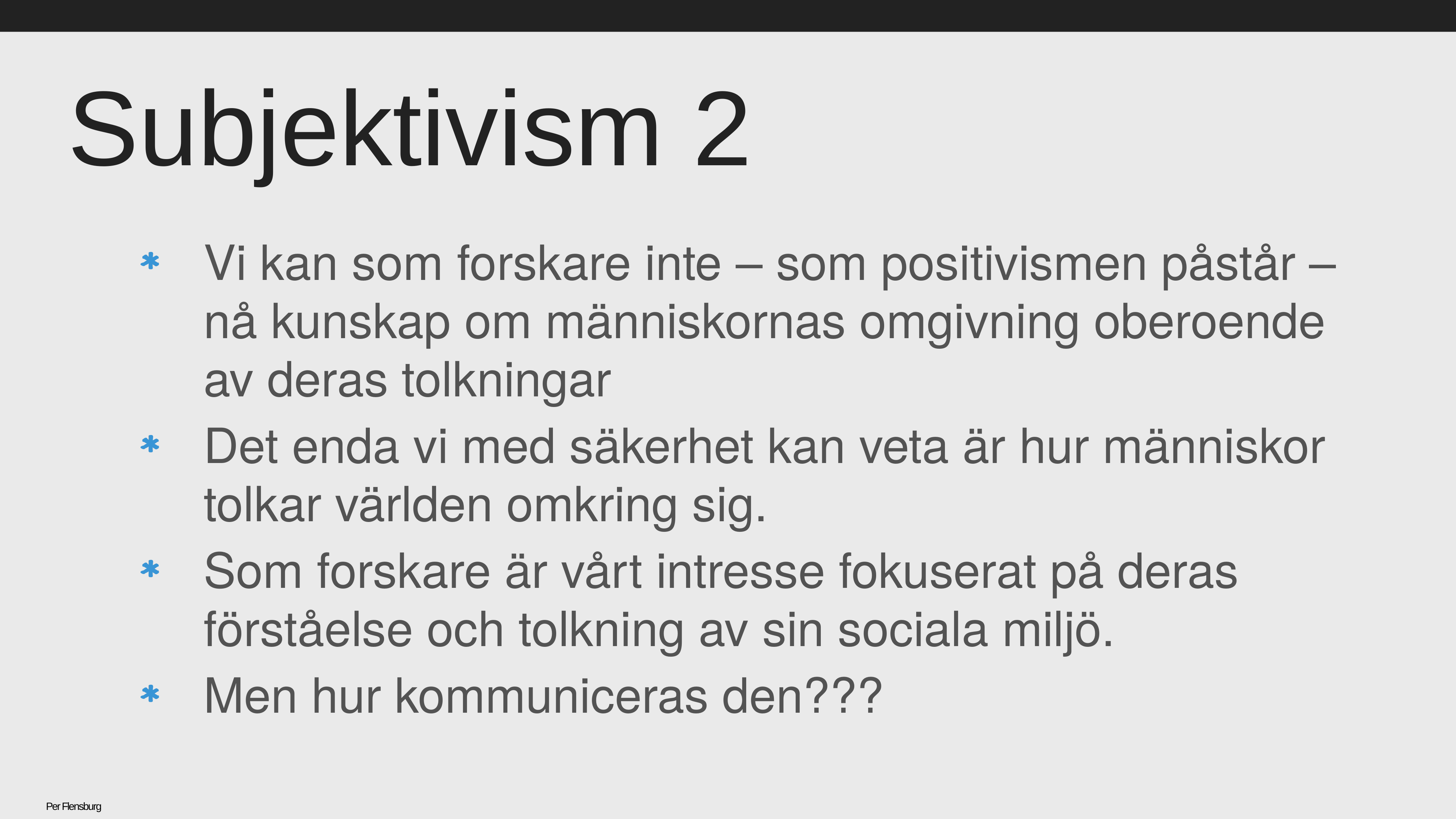

# Subjektivism 2
Vi kan som forskare inte – som positivismen påstår – nå kunskap om människornas omgivning oberoende av deras tolkningar
Det enda vi med säkerhet kan veta är hur människor tolkar världen omkring sig.
Som forskare är vårt intresse fokuserat på deras förståelse och tolkning av sin sociala miljö.
Men hur kommuniceras den???
55